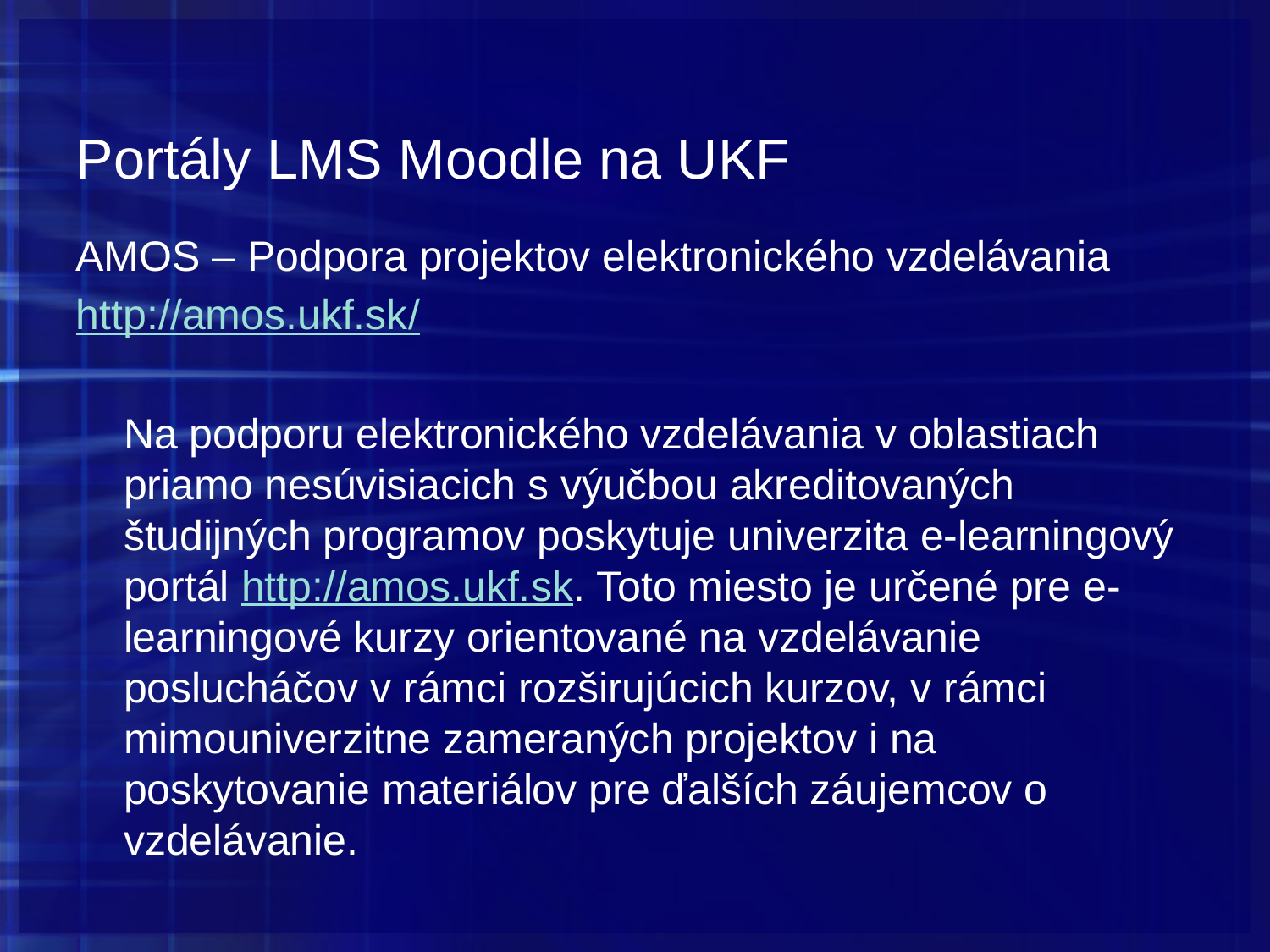

# Portály LMS Moodle na UKF
AMOS – Podpora projektov elektronického vzdelávania
http://amos.ukf.sk/

	Na podporu elektronického vzdelávania v oblastiach priamo nesúvisiacich s výučbou akreditovaných študijných programov poskytuje univerzita e-learningový portál http://amos.ukf.sk. Toto miesto je určené pre e-learningové kurzy orientované na vzdelávanie poslucháčov v rámci rozširujúcich kurzov, v rámci mimouniverzitne zameraných projektov i na poskytovanie materiálov pre ďalších záujemcov o vzdelávanie.